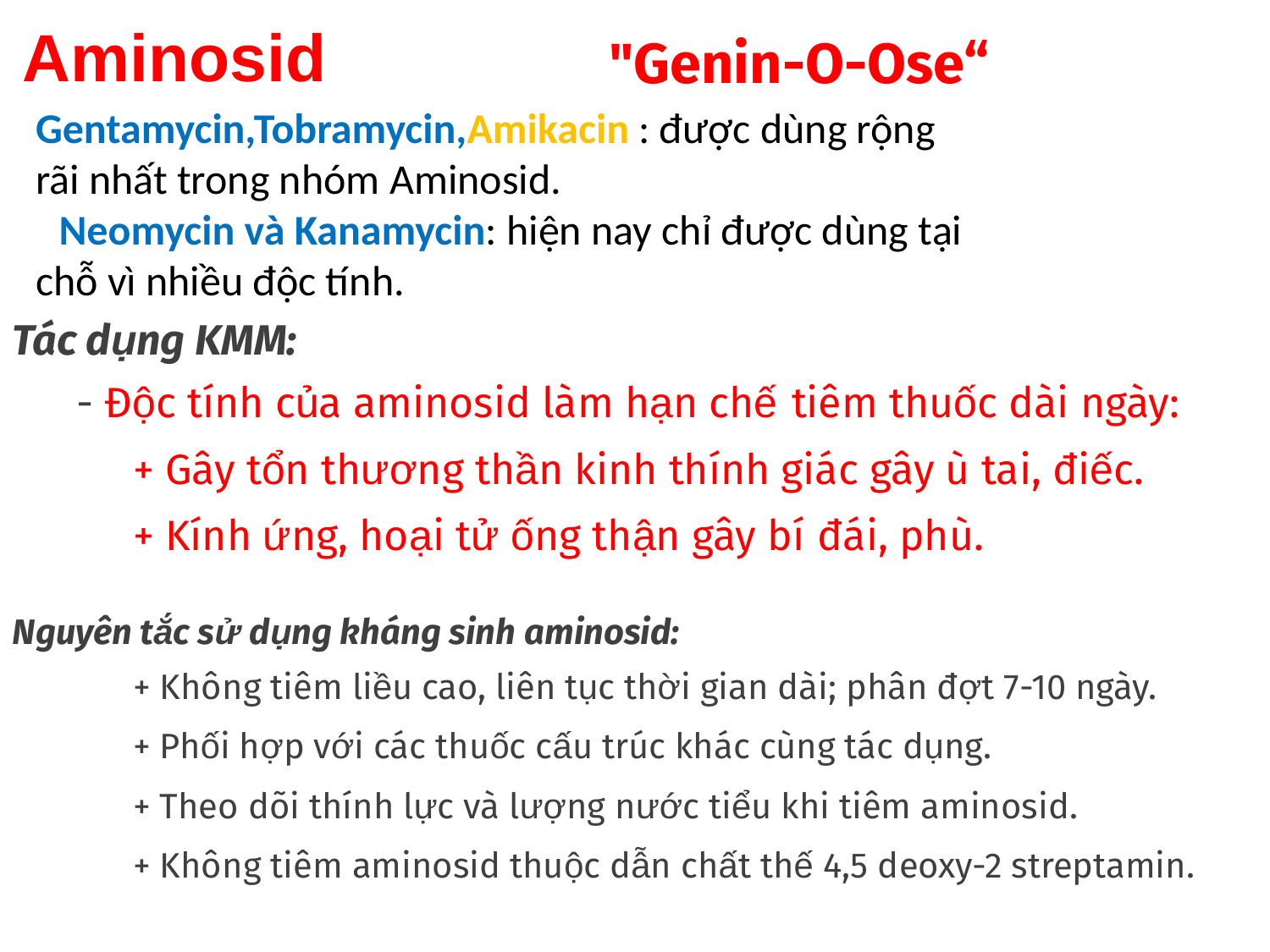

# Aminosid
"Genin-O-Ose“
Gentamycin,Tobramycin,Amikacin : được dùng rộng
rãi nhất trong nhóm Aminosid.
Neomycin và Kanamycin: hiện nay chỉ được dùng tại
chỗ vì nhiều độc tính.
Tác dụng KMM:

- Độc tính của aminosid làm hạn chế tiêm thuốc dài ngày:

+ Gây tổn thương thần kinh thính giác gây ù tai, điếc.

+ Kính ứng, hoại tử ống thận gây bí đái, phù.
Nguyên tắc sử dụng kháng sinh aminosid:

+ Không tiêm liều cao, liên tục thời gian dài; phân đợt 7-10 ngày.

+ Phối hợp với các thuốc cấu trúc khác cùng tác dụng.

+ Theo dõi thính lực và lượng nước tiểu khi tiêm aminosid.

+ Không tiêm aminosid thuộc dẫn chất thế 4,5 deoxy-2 streptamin.